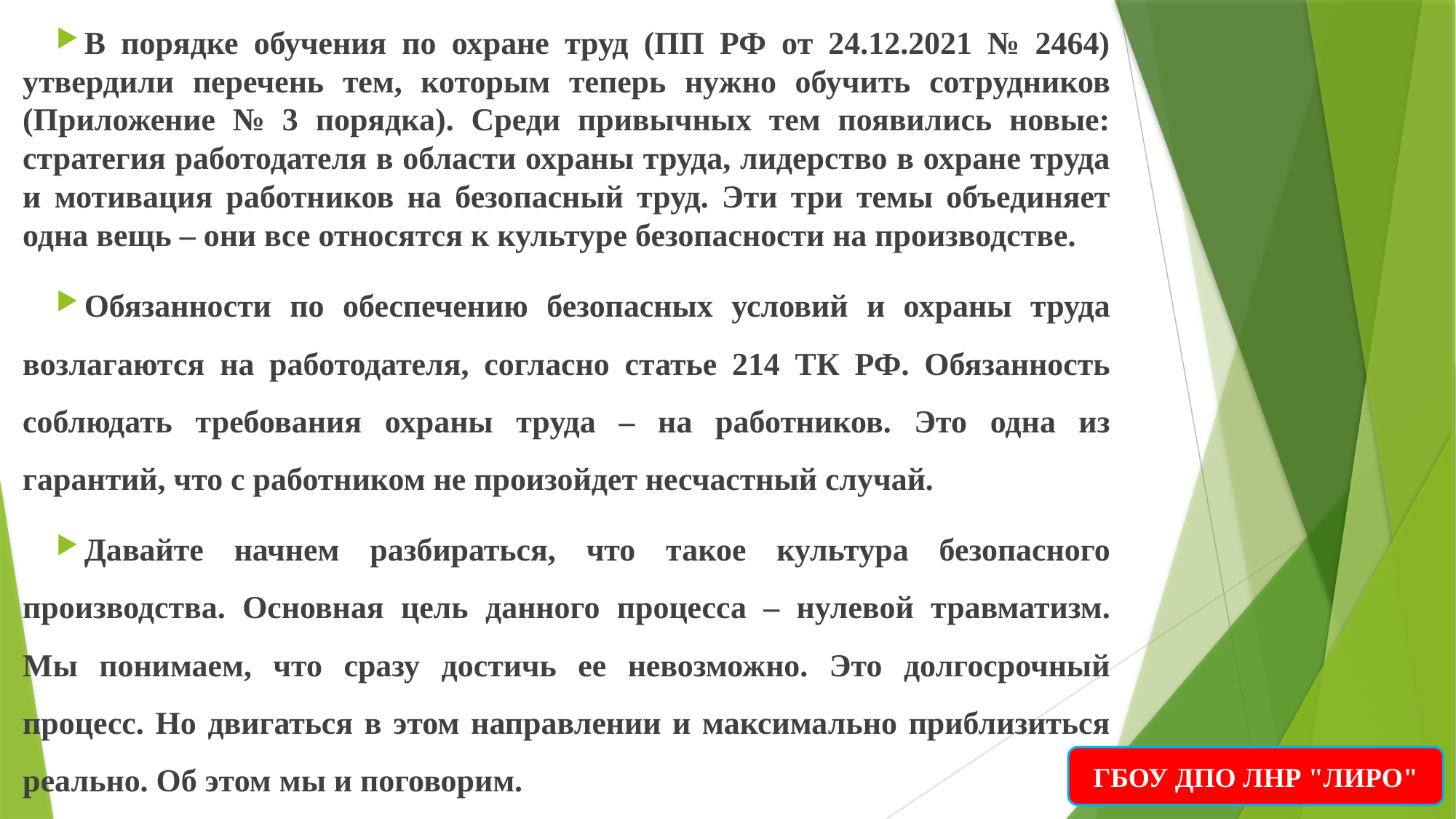

В порядке обучения по охране труд (ПП РФ от 24.12.2021 № 2464) утвердили перечень тем, которым теперь нужно обучить сотрудников (Приложение № 3 порядка). Среди привычных тем появились новые: стратегия работодателя в области охраны труда, лидерство в охране труда и мотивация работников на безопасный труд. Эти три темы объединяет одна вещь – они все относятся к культуре безопасности на производстве.
Обязанности по обеспечению безопасных условий и охраны труда возлагаются на работодателя, согласно статье 214 ТК РФ. Обязанность соблюдать требования охраны труда – на работников. Это одна из гарантий, что с работником не произойдет несчастный случай.
Давайте начнем разбираться, что такое культура безопасного производства. Основная цель данного процесса – нулевой травматизм. Мы понимаем, что сразу достичь ее невозможно. Это долгосрочный процесс. Но двигаться в этом направлении и максимально приблизиться реально. Об этом мы и поговорим.

ГБОУ ДПО ЛНР "ЛИРО"